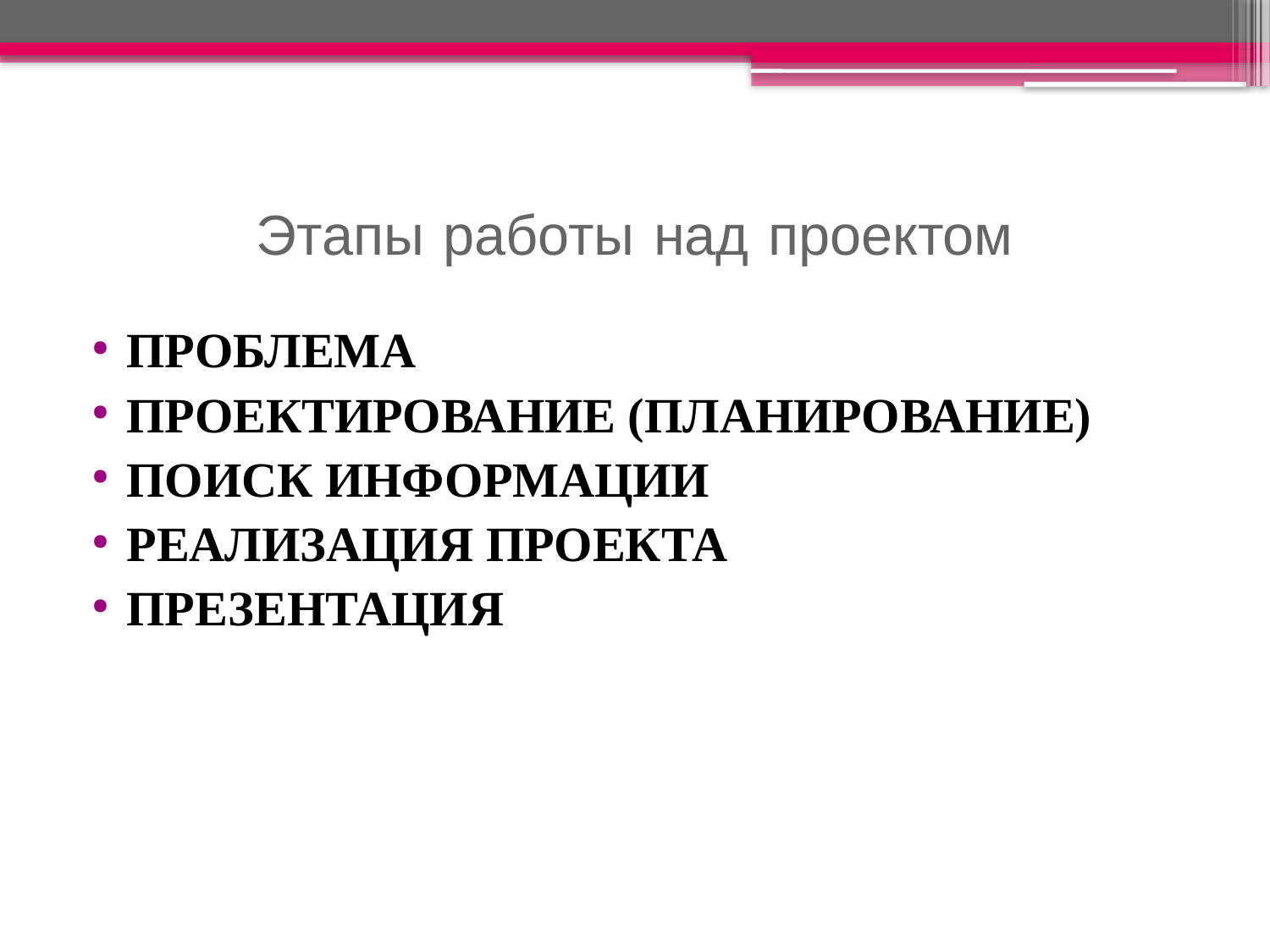

# Этапы работы над проектом
ПРОБЛЕМА
ПРОЕКТИРОВАНИЕ (ПЛАНИРОВАНИЕ)
ПОИСК ИНФОРМАЦИИ
РЕАЛИЗАЦИЯ ПРОЕКТА
ПРЕЗЕНТАЦИЯ